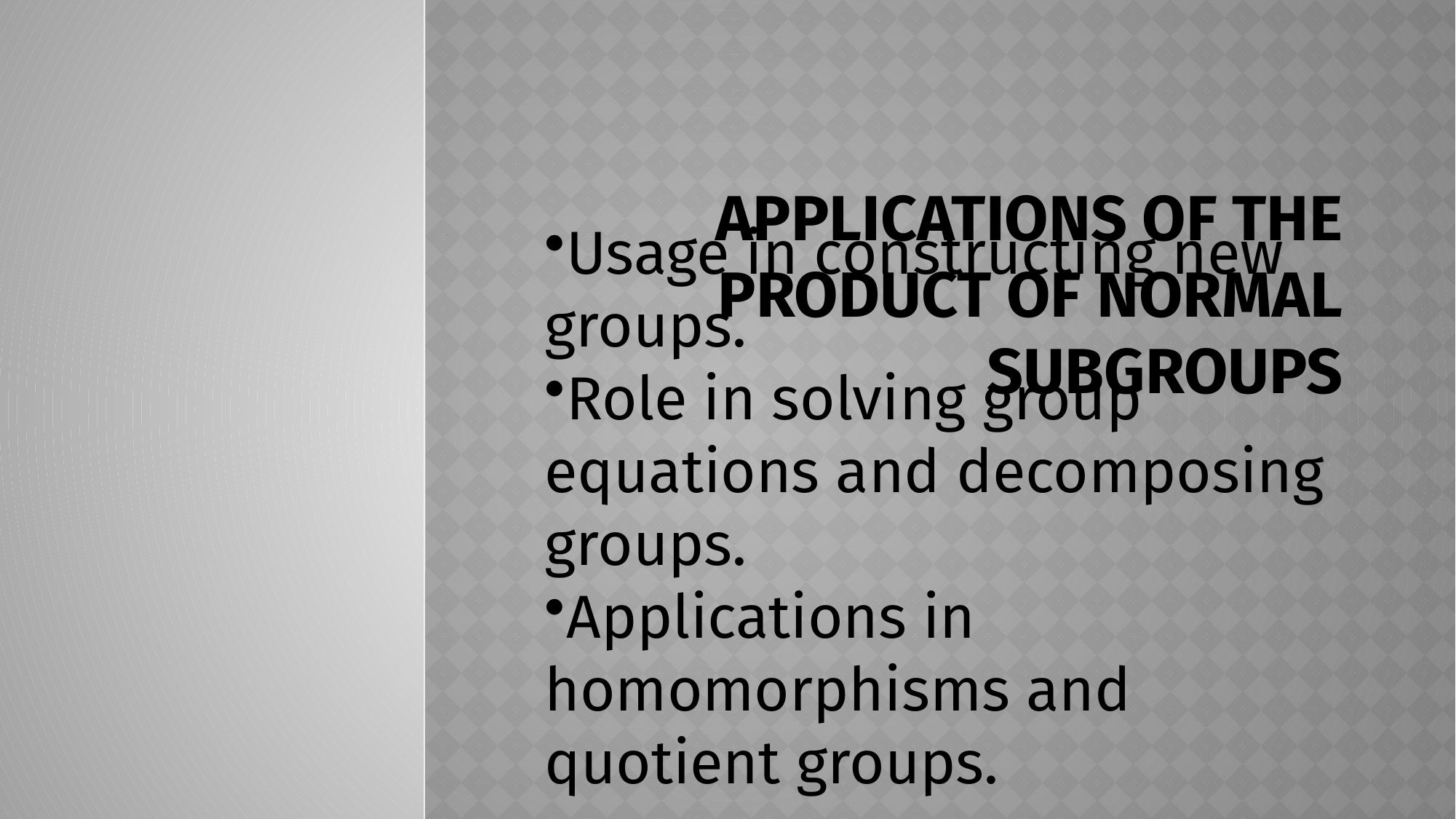

# Applications of the Product of Normal Subgroups

Usage in constructing new groups.
Role in solving group equations and decomposing groups.
Applications in homomorphisms and quotient groups.